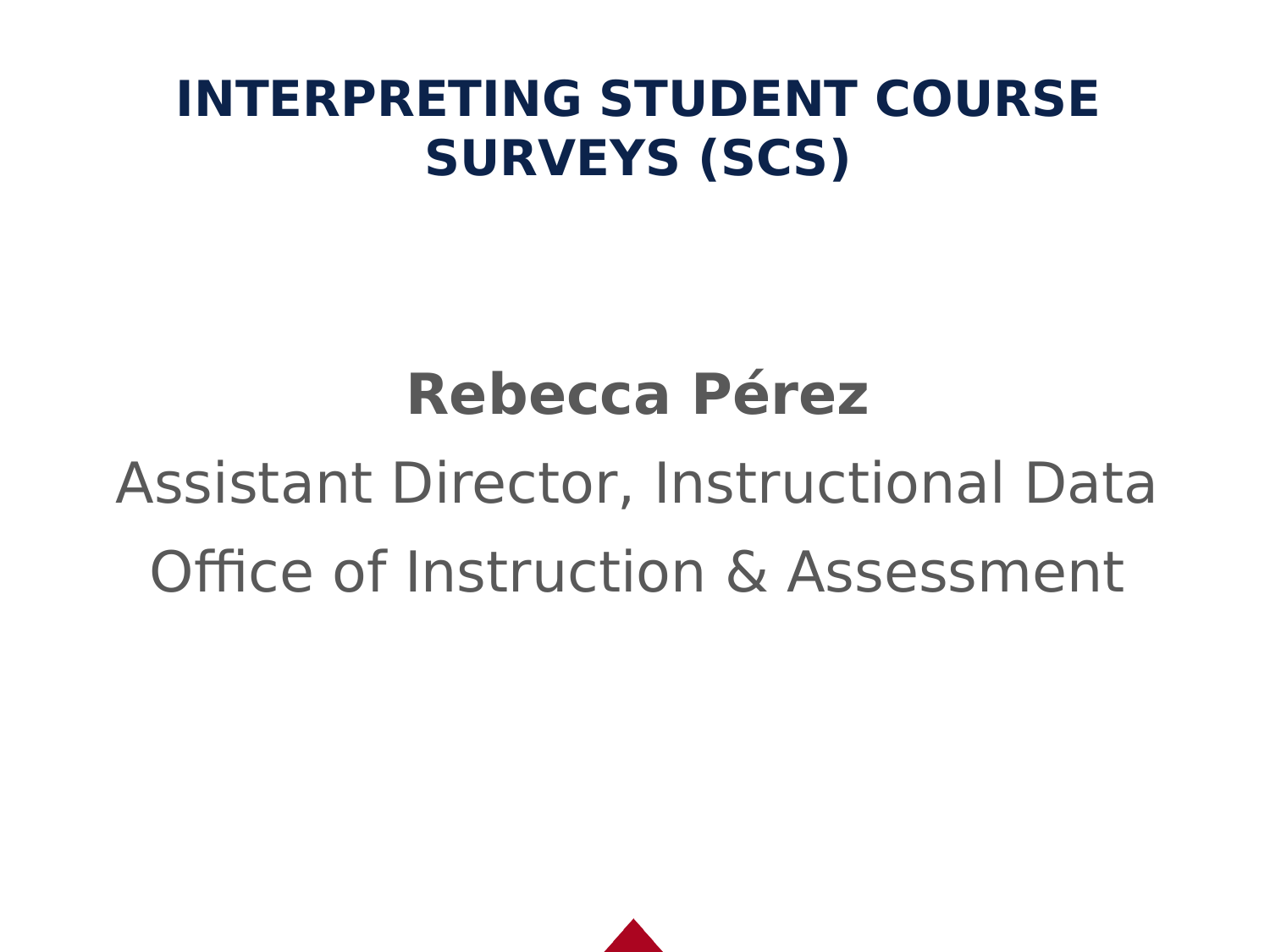

# INTERPRETING STUDENT COURSE SURVEYS (SCS)
Rebecca Pérez
Assistant Director, Instructional Data
Office of Instruction & Assessment